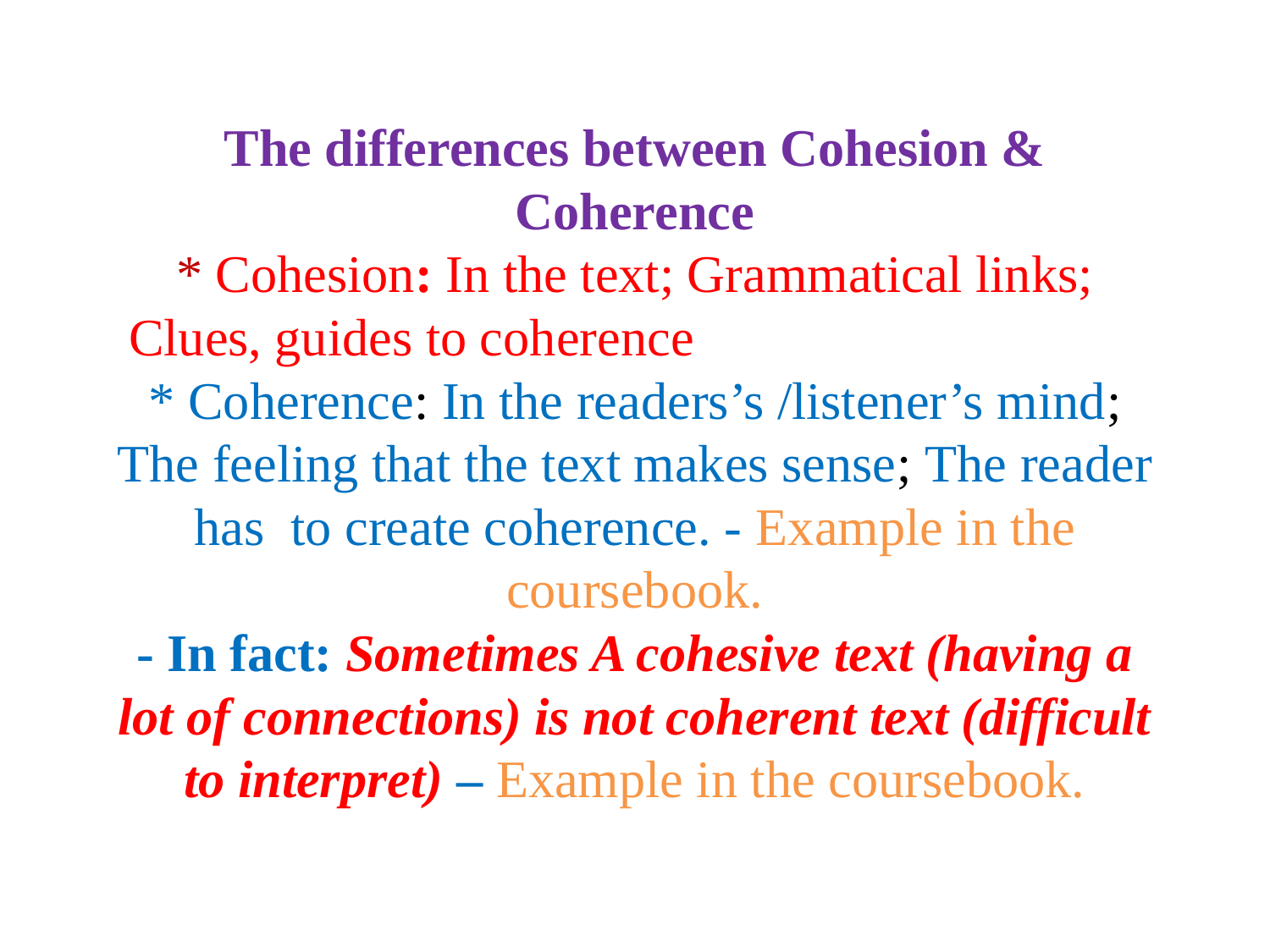

# The differences between Cohesion & Coherence * Cohesion: In the text; Grammatical links; Clues, guides to coherence * Coherence: In the readers’s /listener’s mind; The feeling that the text makes sense; The reader has  to create coherence. - Example in the coursebook. - In fact: Sometimes A cohesive text (having a lot of connections) is not coherent text (difficult to interpret) – Example in the coursebook.